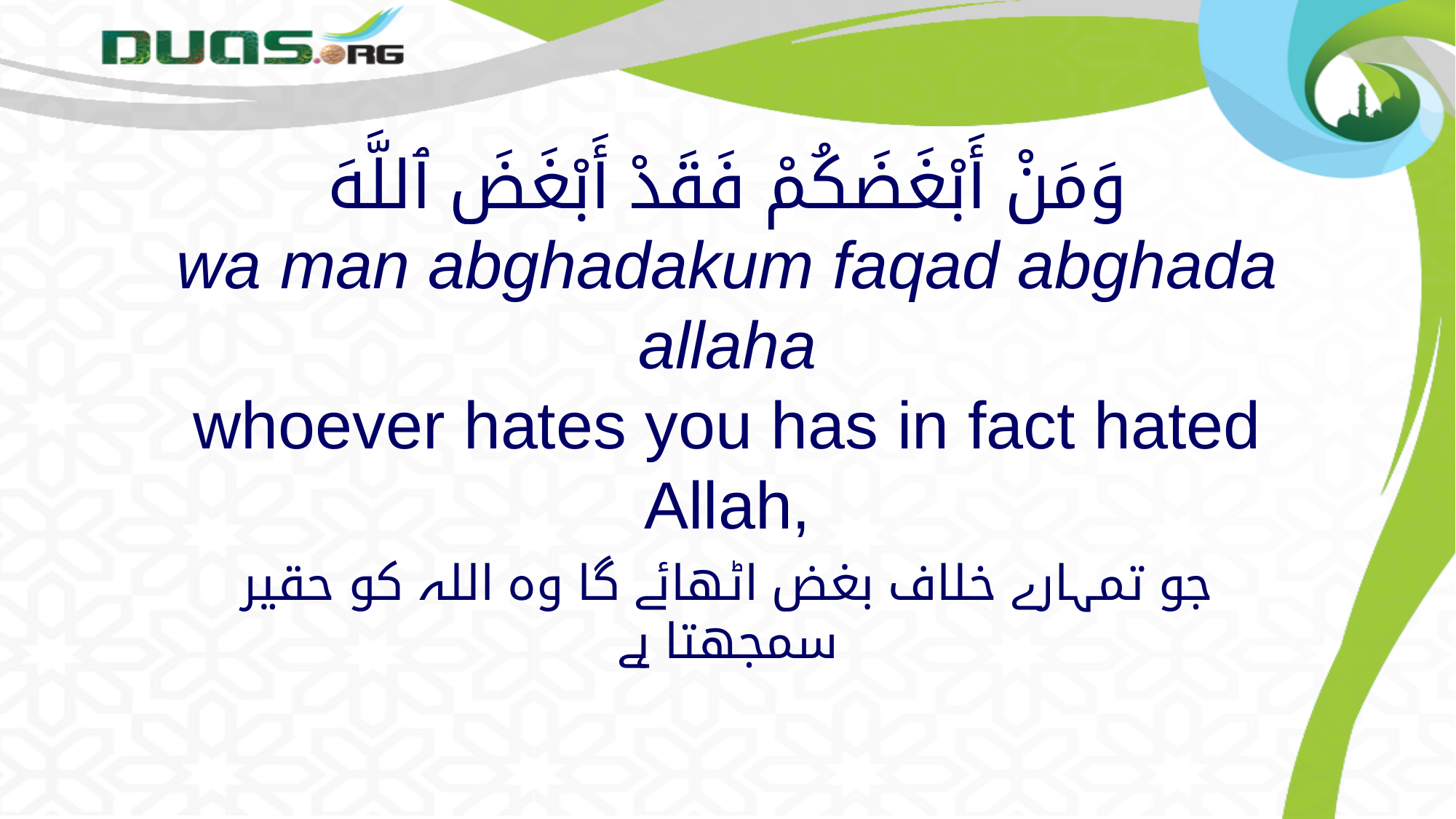

# وَمَنْ أَبْغَضَكُمْ فَقَدْ أَبْغَضَ ٱللَّهَ wa man abghadakum faqad abghada allaha whoever hates you has in fact hated Allah,
جو تمہارے خلاف بغض اٹھائے گا وہ اللہ کو حقیر سمجھتا ہے